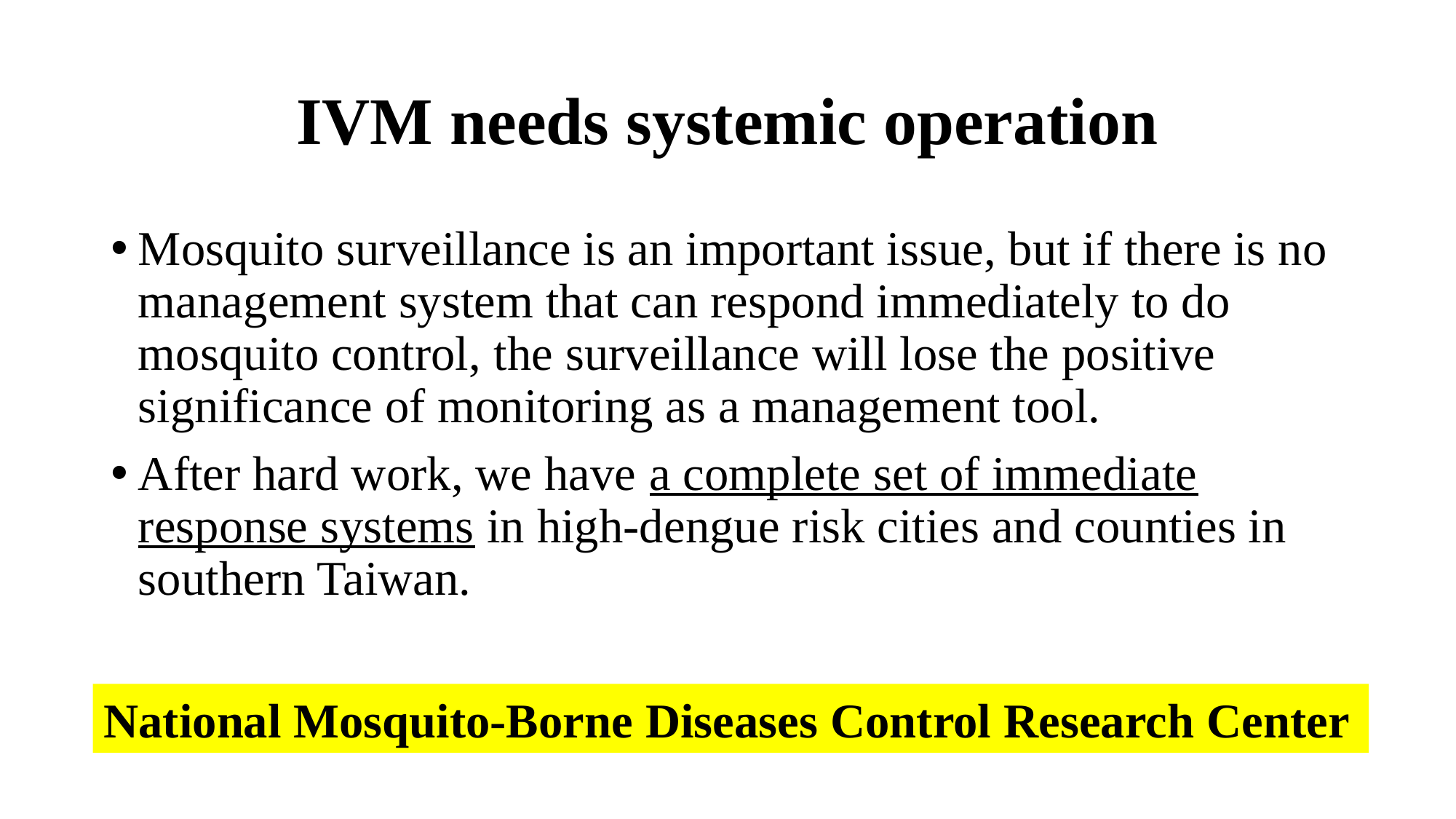

# IVM needs systemic operation
Mosquito surveillance is an important issue, but if there is no management system that can respond immediately to do mosquito control, the surveillance will lose the positive significance of monitoring as a management tool.
After hard work, we have a complete set of immediate response systems in high-dengue risk cities and counties in southern Taiwan.
National Mosquito-Borne Diseases Control Research Center